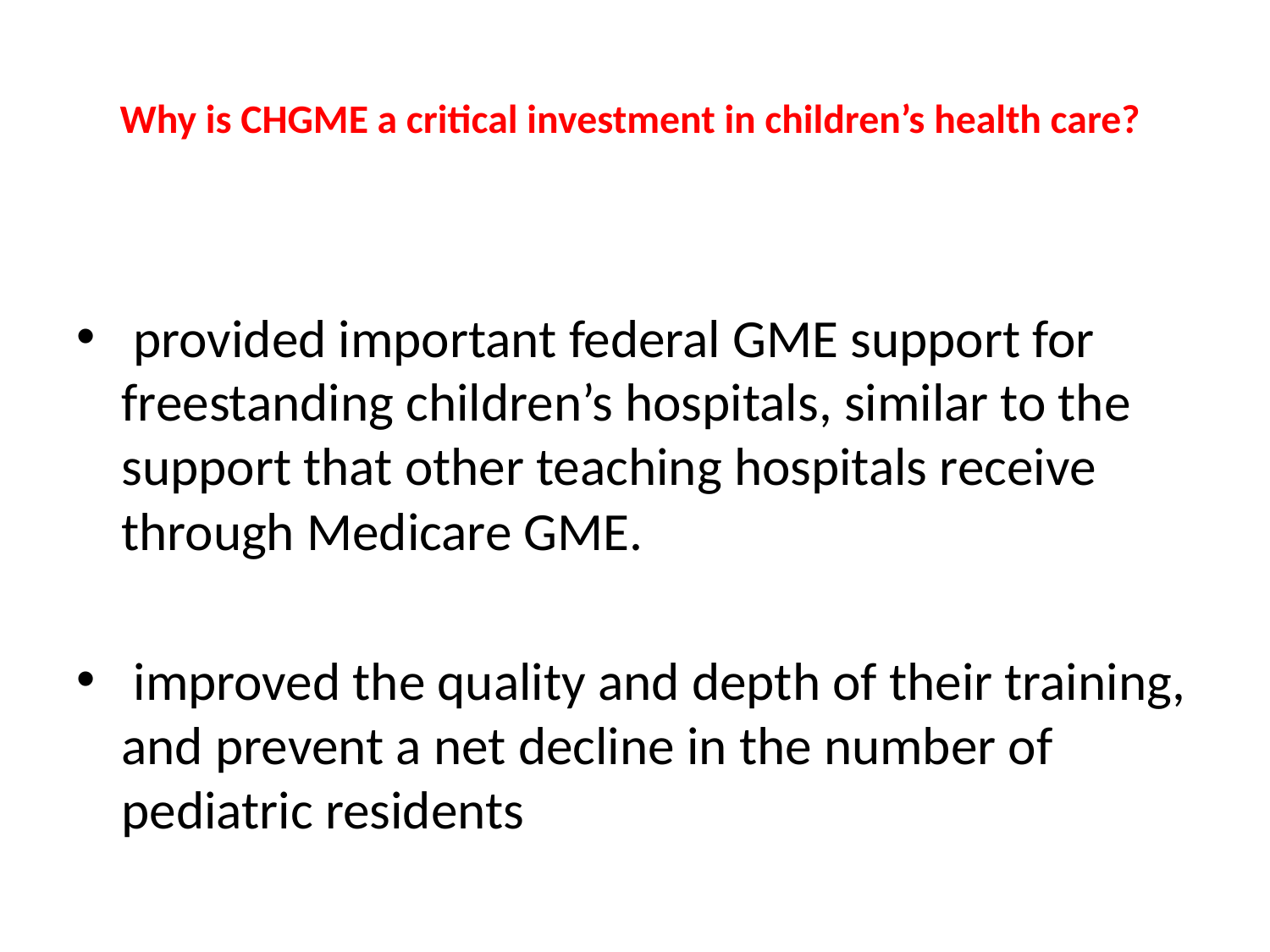

# Why is CHGME a critical investment in children’s health care?

 provided important federal GME support for freestanding children’s hospitals, similar to the support that other teaching hospitals receive through Medicare GME.

 improved the quality and depth of their training, and prevent a net decline in the number of pediatric residents